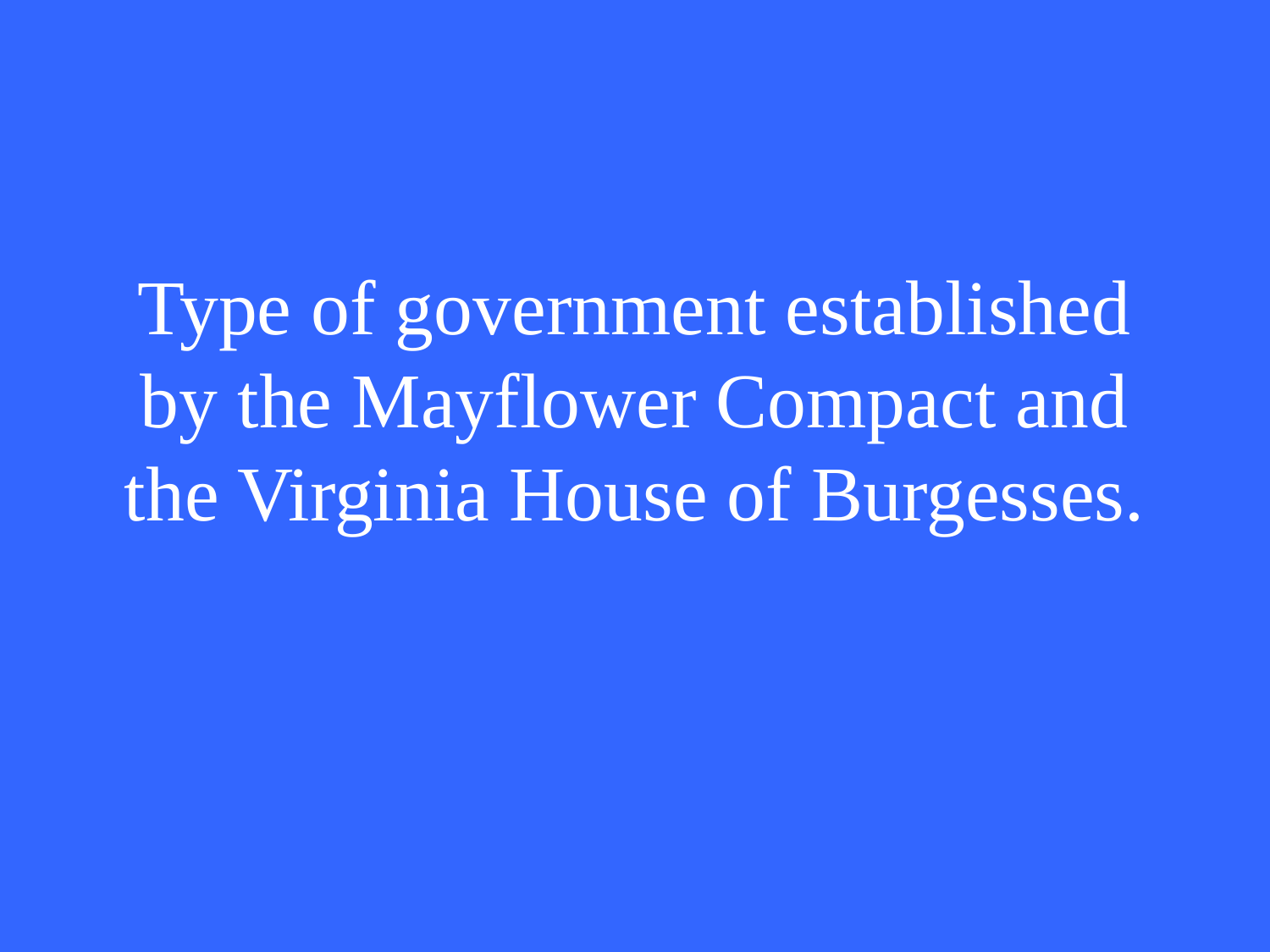

# Type of government established by the Mayflower Compact and the Virginia House of Burgesses.